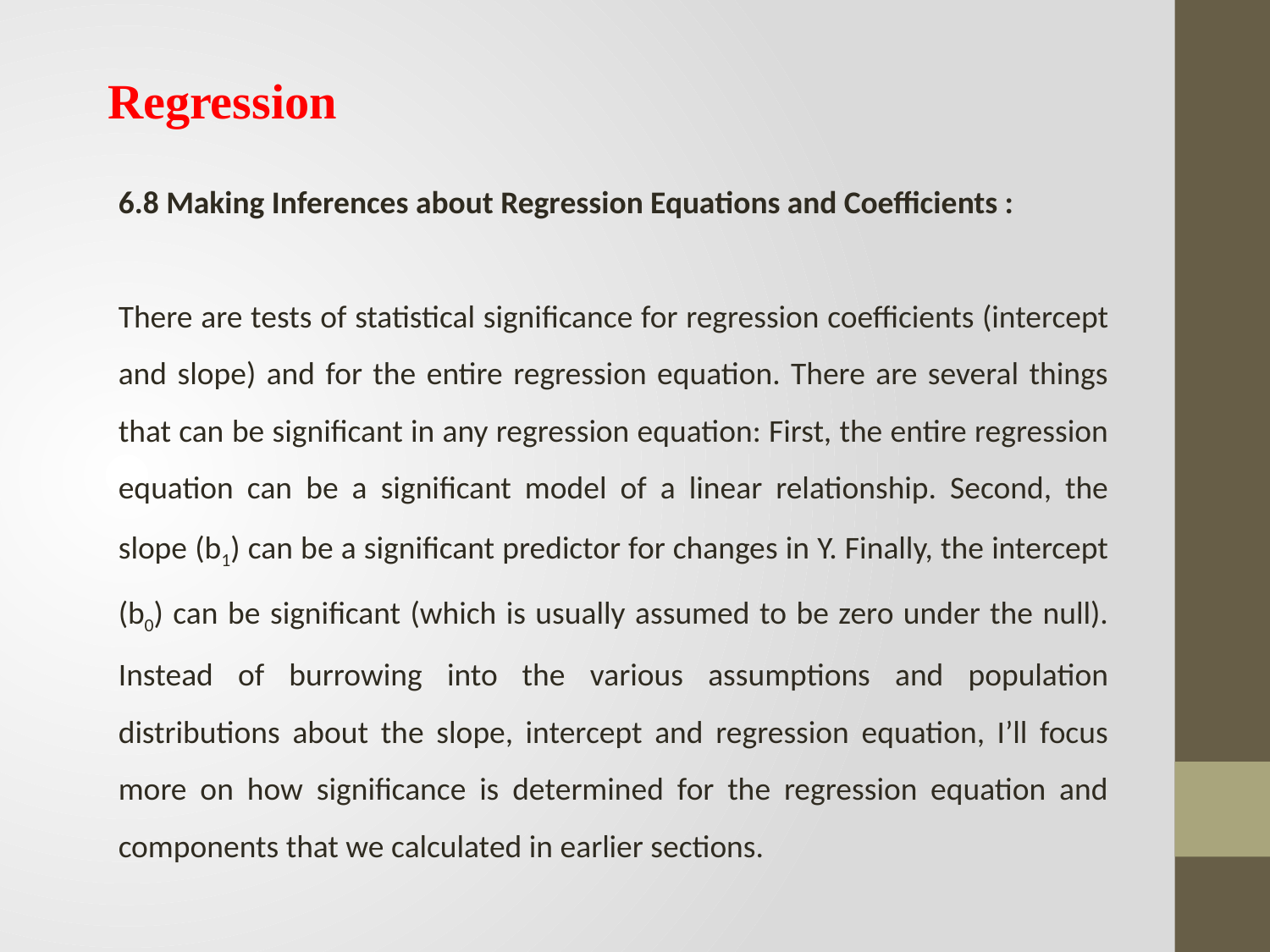

Regression
6.8 Making Inferences about Regression Equations and Coefficients :

There are tests of statistical significance for regression coefficients (intercept and slope) and for the entire regression equation. There are several things that can be significant in any regression equation: First, the entire regression equation can be a significant model of a linear relationship. Second, the slope (b1) can be a significant predictor for changes in Y. Finally, the intercept (b0) can be significant (which is usually assumed to be zero under the null). Instead of burrowing into the various assumptions and population distributions about the slope, intercept and regression equation, I’ll focus more on how significance is determined for the regression equation and components that we calculated in earlier sections.